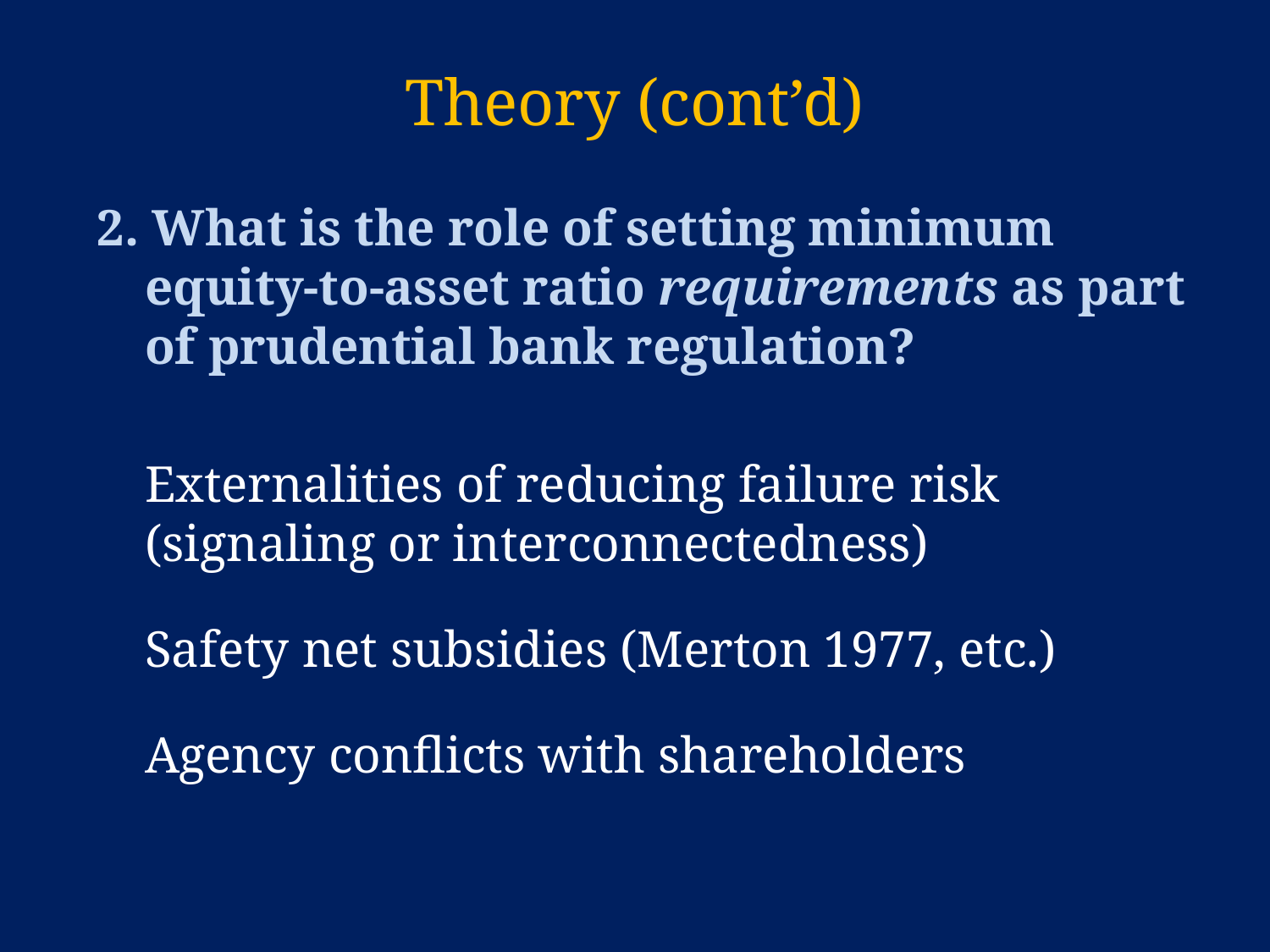

# Theory (cont’d)
2. What is the role of setting minimum equity-to-asset ratio requirements as part of prudential bank regulation?

	Externalities of reducing failure risk (signaling or interconnectedness)

	Safety net subsidies (Merton 1977, etc.)

	Agency conflicts with shareholders